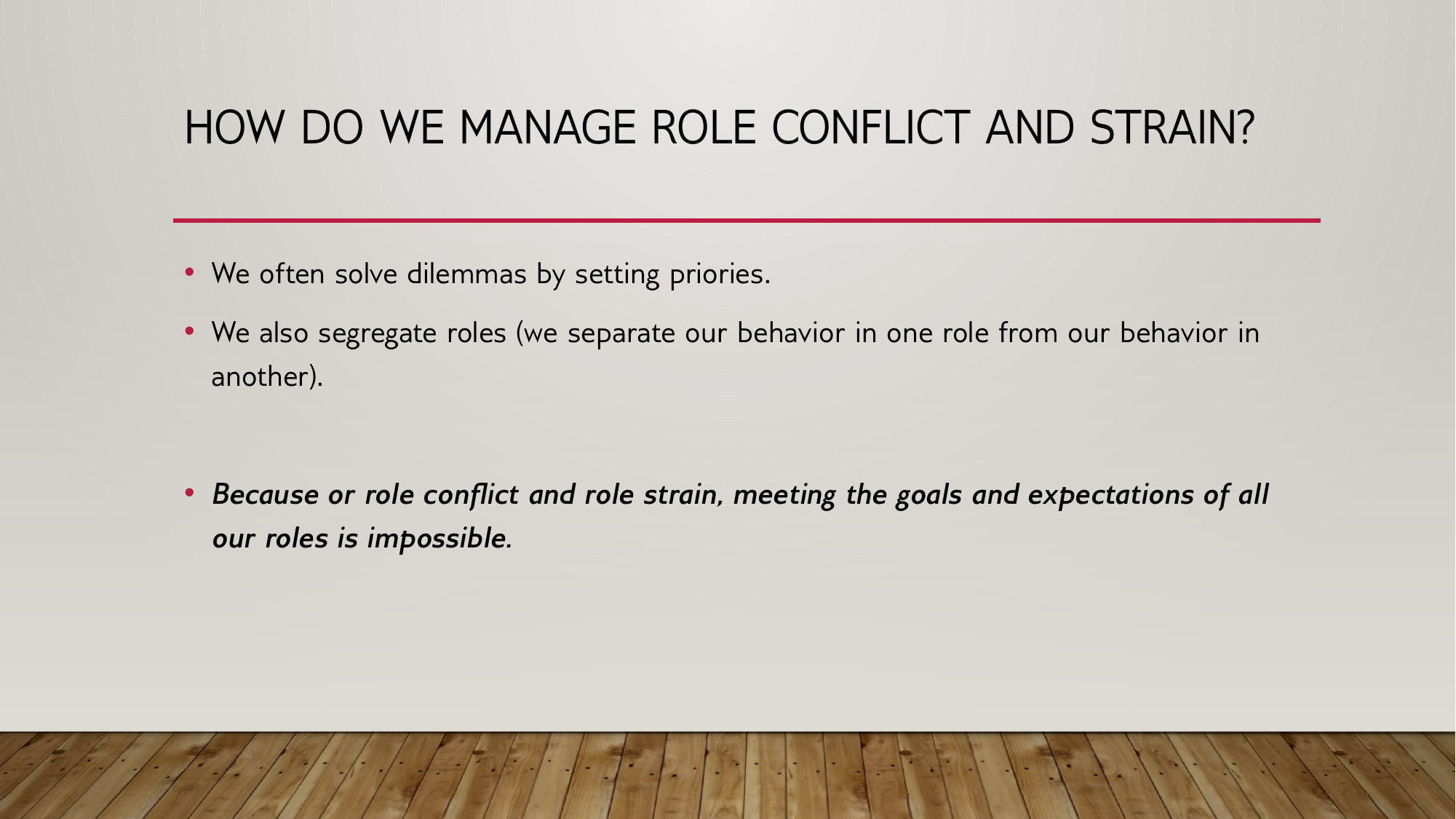

# How do we manage role conflict and strain?
We often solve dilemmas by setting priories.
We also segregate roles (we separate our behavior in one role from our behavior in another).

Because or role conflict and role strain, meeting the goals and expectations of all our roles is impossible.